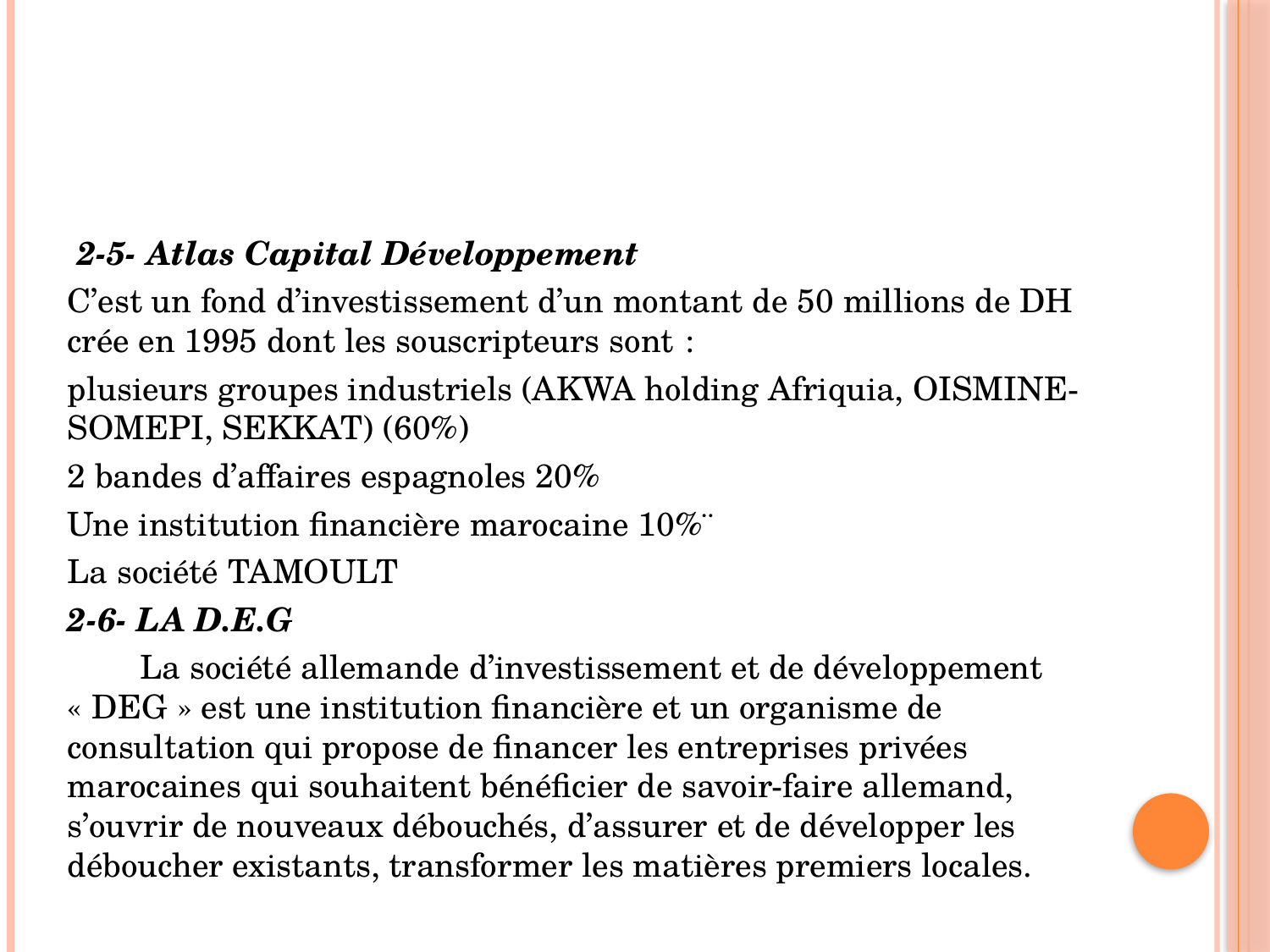

#
 2-5- Atlas Capital Développement
C’est un fond d’investissement d’un montant de 50 millions de DH crée en 1995 dont les souscripteurs sont :
plusieurs groupes industriels (AKWA holding Afriquia, OISMINE-SOMEPI, SEKKAT) (60%)
2 bandes d’affaires espagnoles 20%
Une institution financière marocaine 10%¨
La société TAMOULT
2-6- LA D.E.G
        La société allemande d’investissement et de développement  « DEG » est une institution financière et un organisme de consultation qui propose de financer les entreprises privées marocaines qui souhaitent bénéficier de savoir-faire allemand, s’ouvrir de nouveaux débouchés, d’assurer et de développer les déboucher existants, transformer les matières premiers locales.